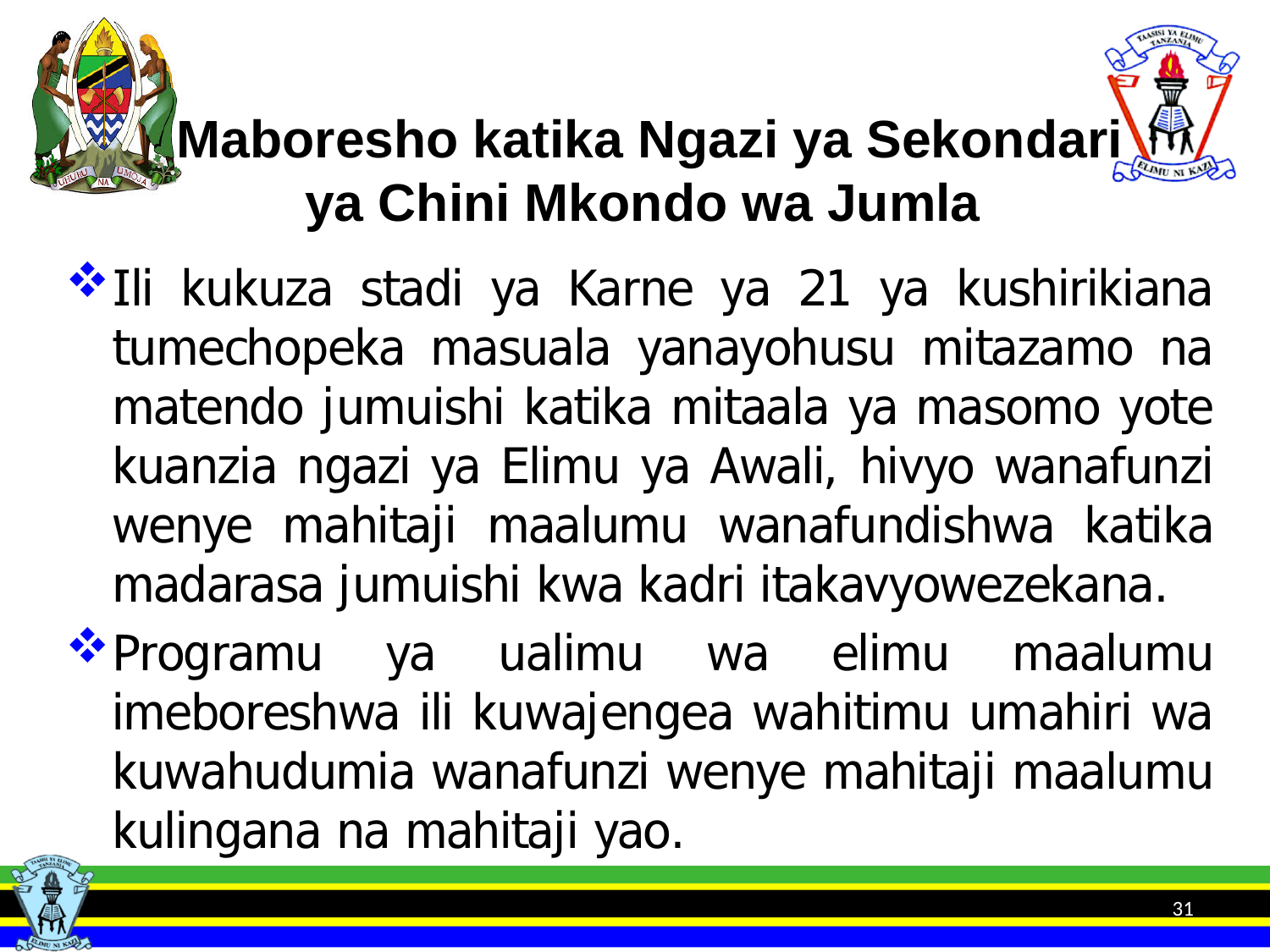

# Maboresho katika Ngazi ya Sekondari ya Chini Mkondo wa Jumla
Ili kukuza stadi ya Karne ya 21 ya kushirikiana tumechopeka masuala yanayohusu mitazamo na matendo jumuishi katika mitaala ya masomo yote kuanzia ngazi ya Elimu ya Awali, hivyo wanafunzi wenye mahitaji maalumu wanafundishwa katika madarasa jumuishi kwa kadri itakavyowezekana.
Programu ya ualimu wa elimu maalumu imeboreshwa ili kuwajengea wahitimu umahiri wa kuwahudumia wanafunzi wenye mahitaji maalumu kulingana na mahitaji yao.

31